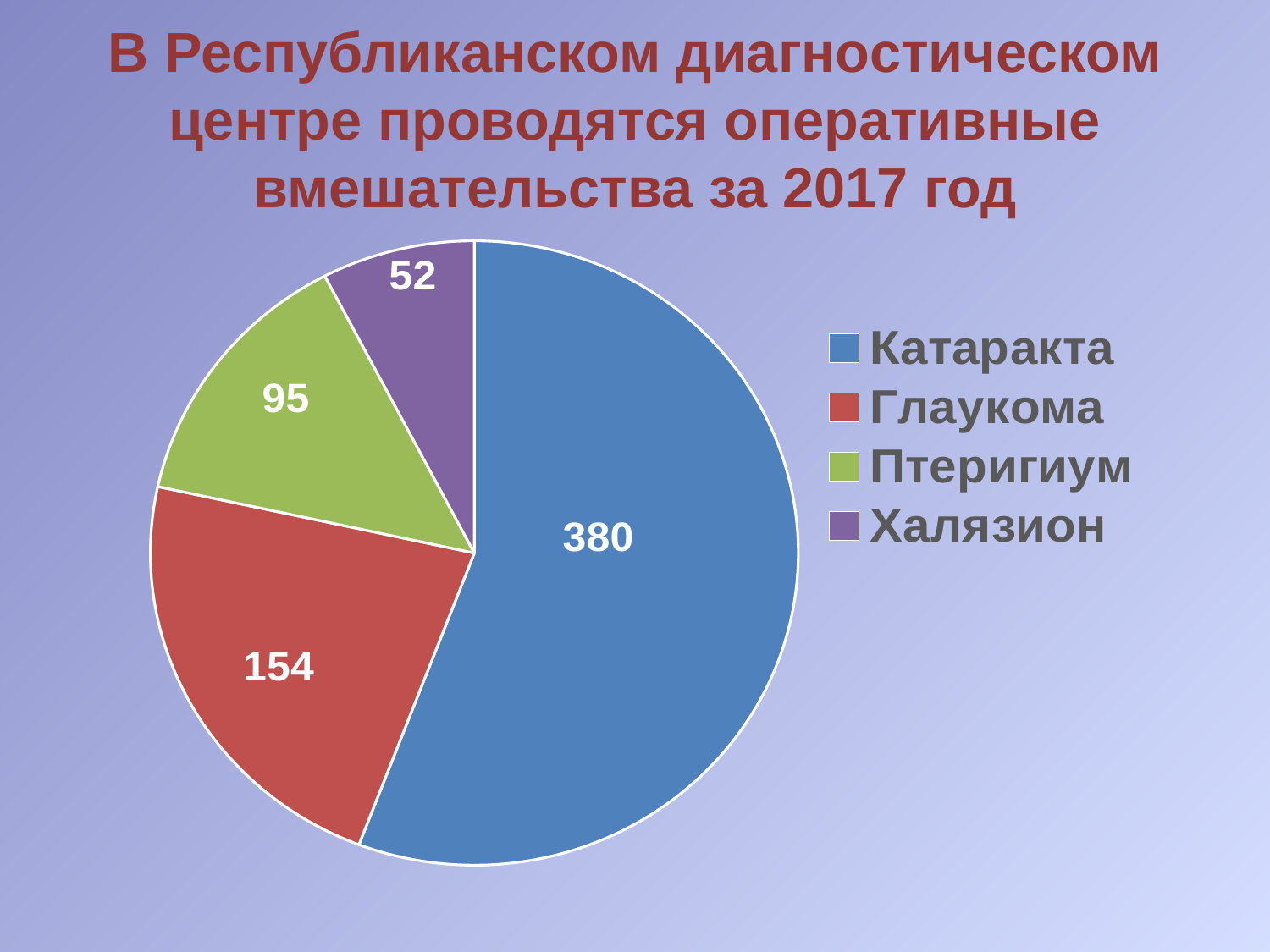

# В Республиканском диагностическом центре проводятся оперативные вмешательства за 2017 год

### Chart

| Category | Продажи |
|---|---|
| Катаракта | 380.0 |
| Глаукома | 154.0 |
| Птеригиум | 95.0 |
| Халязион | 52.0 |